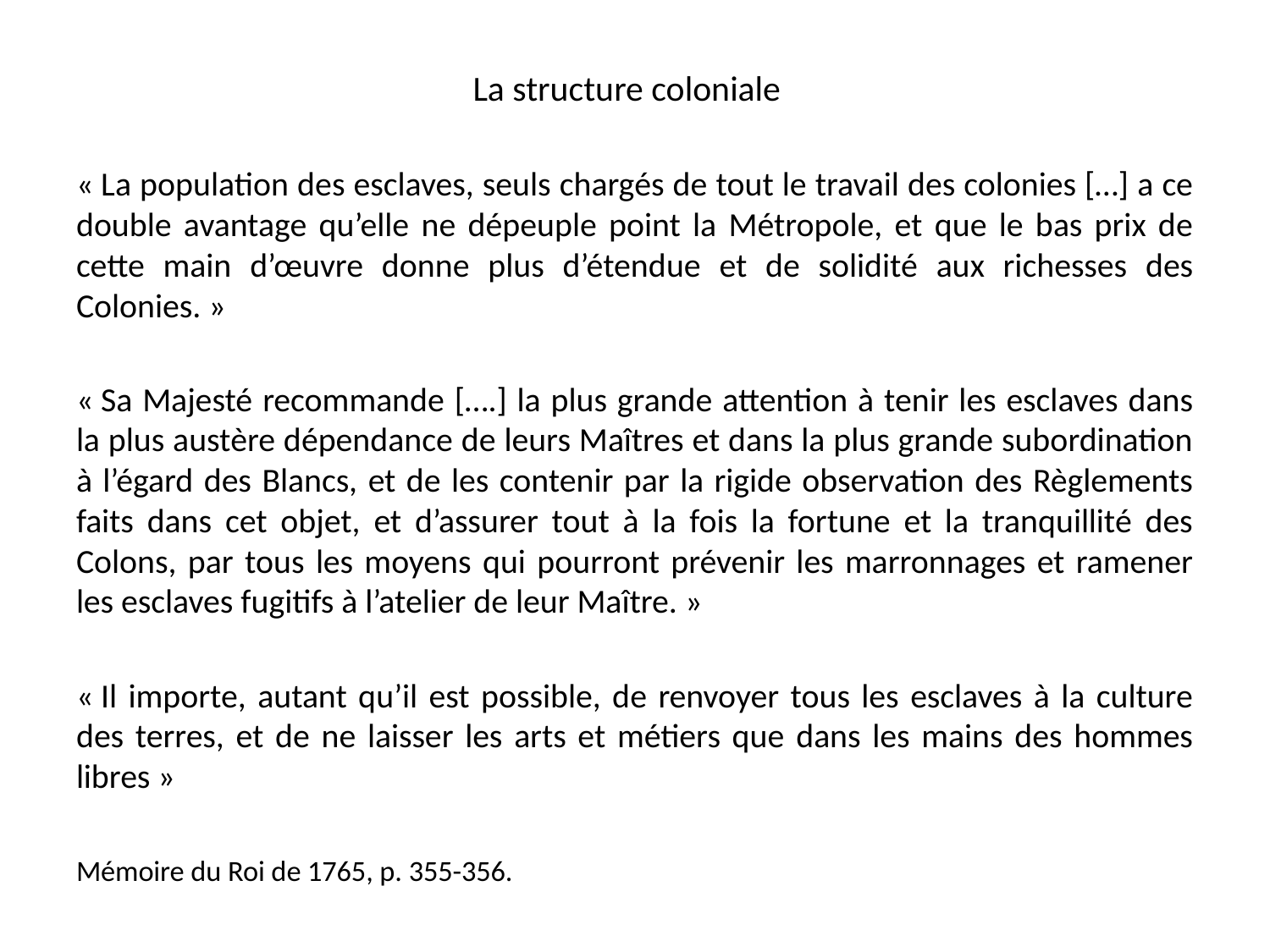

# La structure coloniale
« La population des esclaves, seuls chargés de tout le travail des colonies […] a ce double avantage qu’elle ne dépeuple point la Métropole, et que le bas prix de cette main d’œuvre donne plus d’étendue et de solidité aux richesses des Colonies. »

« Sa Majesté recommande [….] la plus grande attention à tenir les esclaves dans la plus austère dépendance de leurs Maîtres et dans la plus grande subordination à l’égard des Blancs, et de les contenir par la rigide observation des Règlements faits dans cet objet, et d’assurer tout à la fois la fortune et la tranquillité des Colons, par tous les moyens qui pourront prévenir les marronnages et ramener les esclaves fugitifs à l’atelier de leur Maître. »

« Il importe, autant qu’il est possible, de renvoyer tous les esclaves à la culture des terres, et de ne laisser les arts et métiers que dans les mains des hommes libres »

Mémoire du Roi de 1765, p. 355-356.